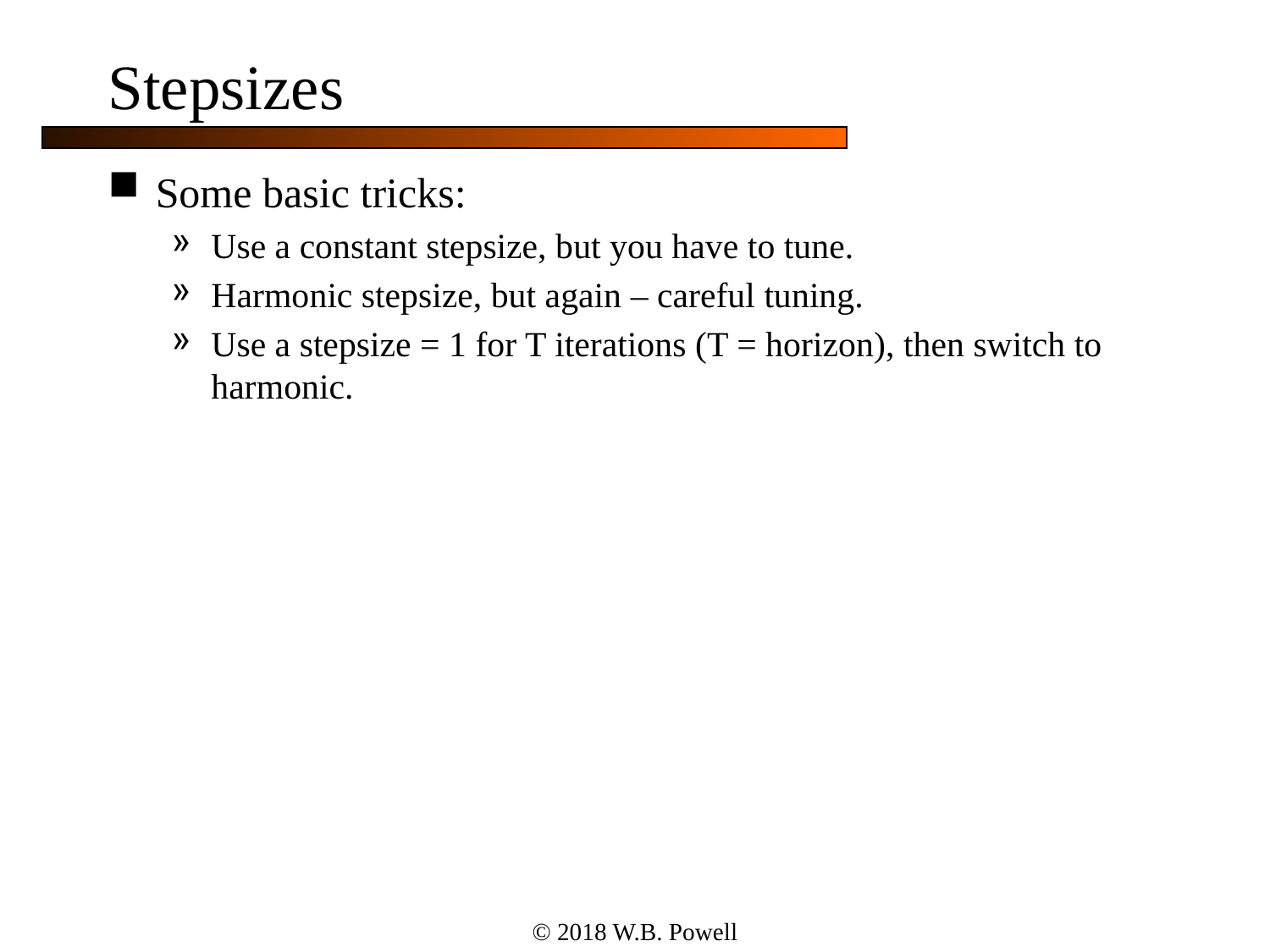

# Stepsizes
Some basic tricks:
Use a constant stepsize, but you have to tune.
Harmonic stepsize, but again – careful tuning.
Use a stepsize = 1 for T iterations (T = horizon), then switch to harmonic.
© 2018 W.B. Powell